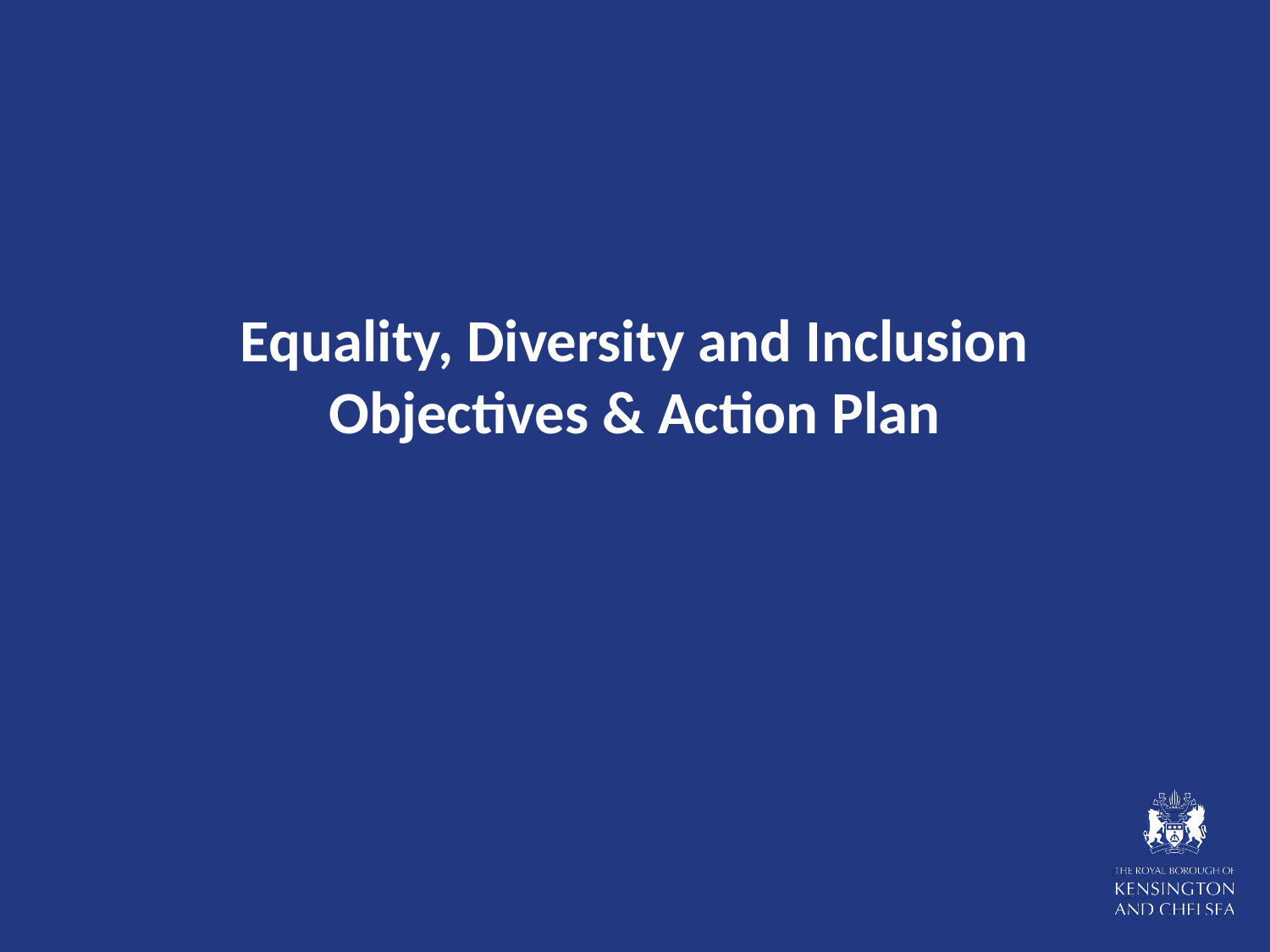

# Equality, Diversity and Inclusion Objectives & Action Plan